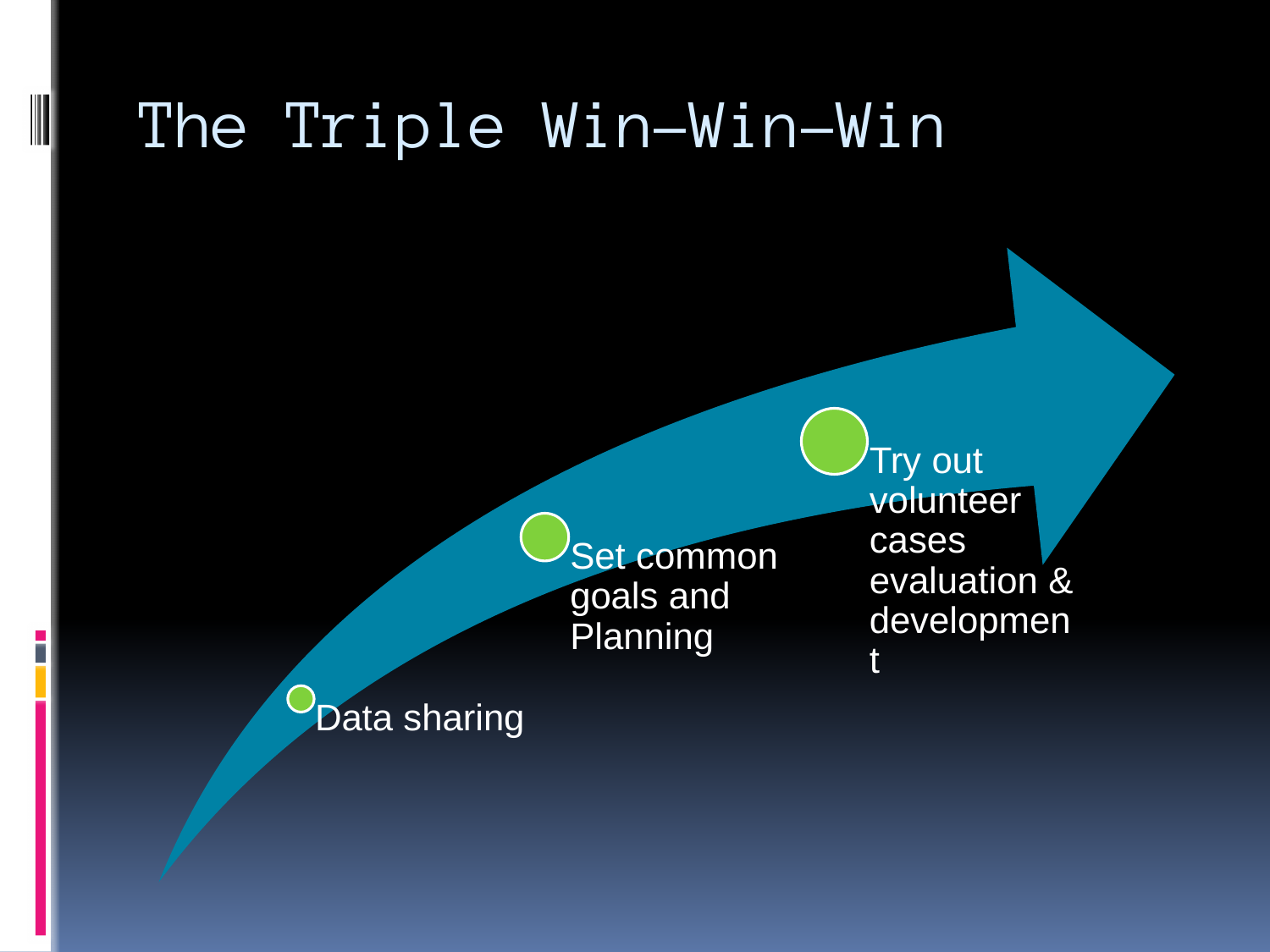

# The Triple Win-Win-Win
Data sharing
Set common goals and Planning
Try out volunteer cases  evaluation & development